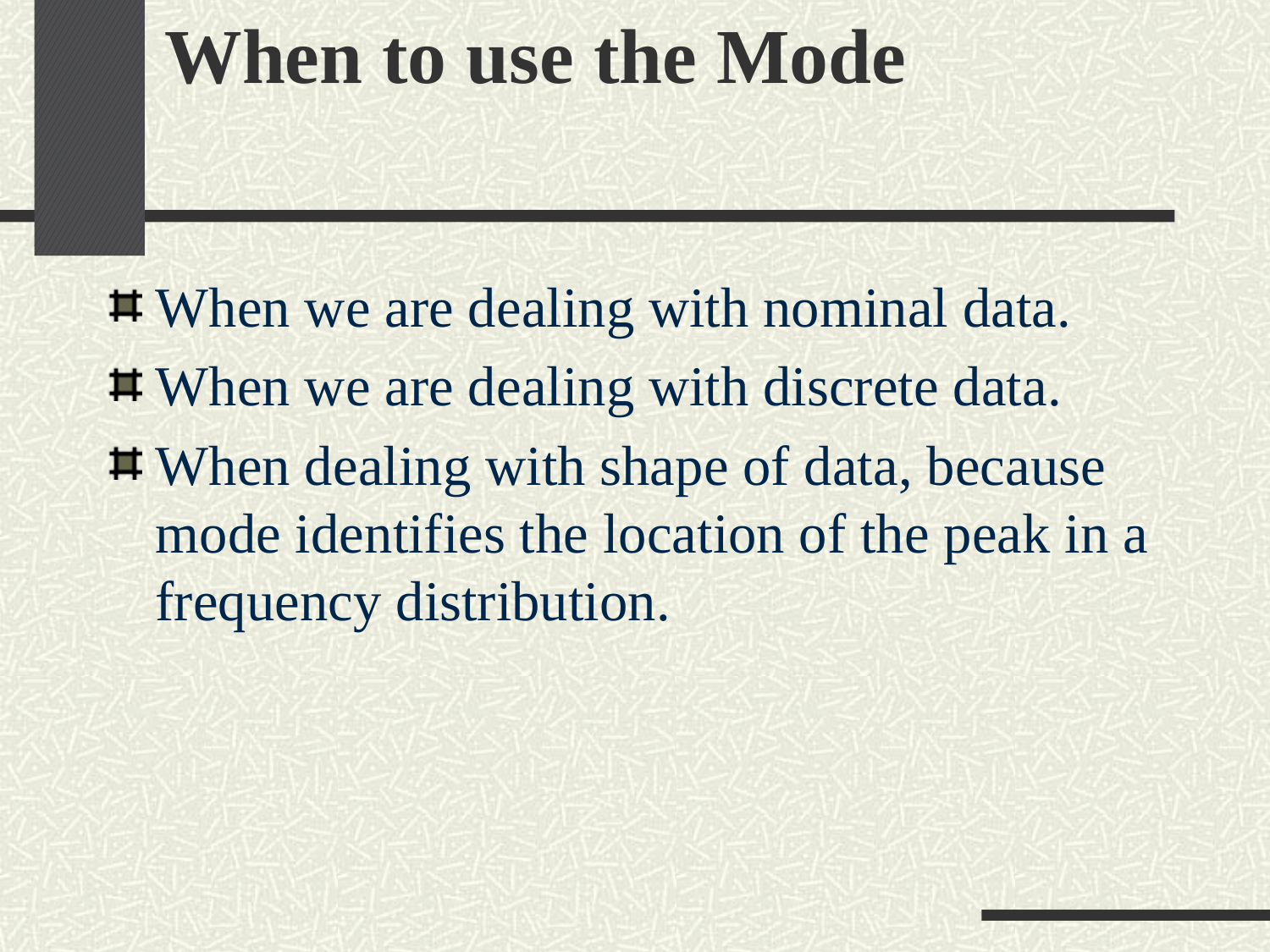

# When to use the Mode
When we are dealing with nominal data.
When we are dealing with discrete data.
When dealing with shape of data, because mode identifies the location of the peak in a frequency distribution.